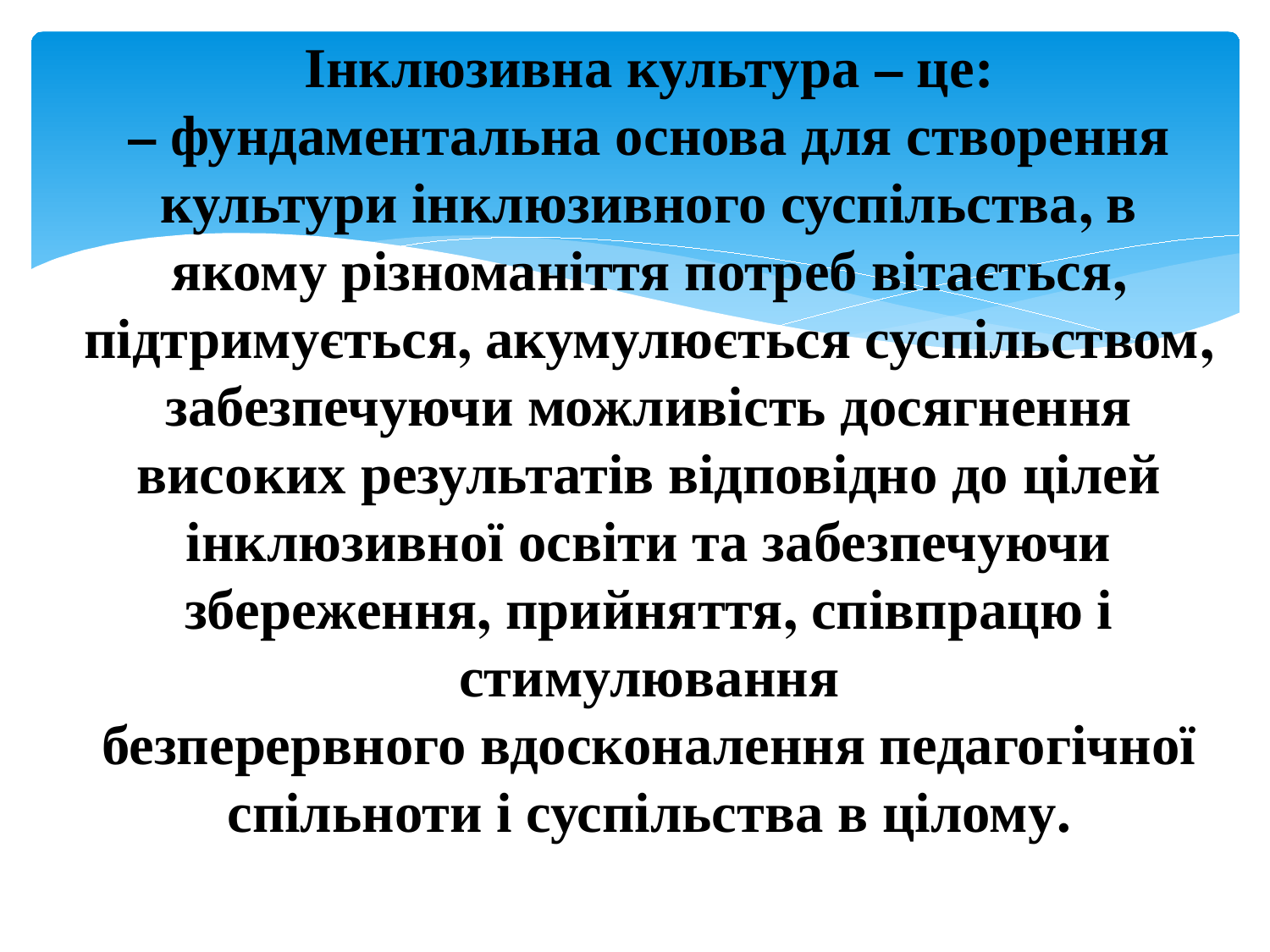

# Інклюзивна культура – це: – фундаментальна основа для створення культури інклюзивного суспільства, в якому різноманіття потреб вітається, підтримується, акумулюється суспільством, забезпечуючи можливість досягнення високих результатів відповідно до цілей інклю­зивної освіти та забезпечуючи збереження, прийняття, співпрацю і стимулювання безперервного вдосконалення педагогічної спільноти і суспільства в цілому.